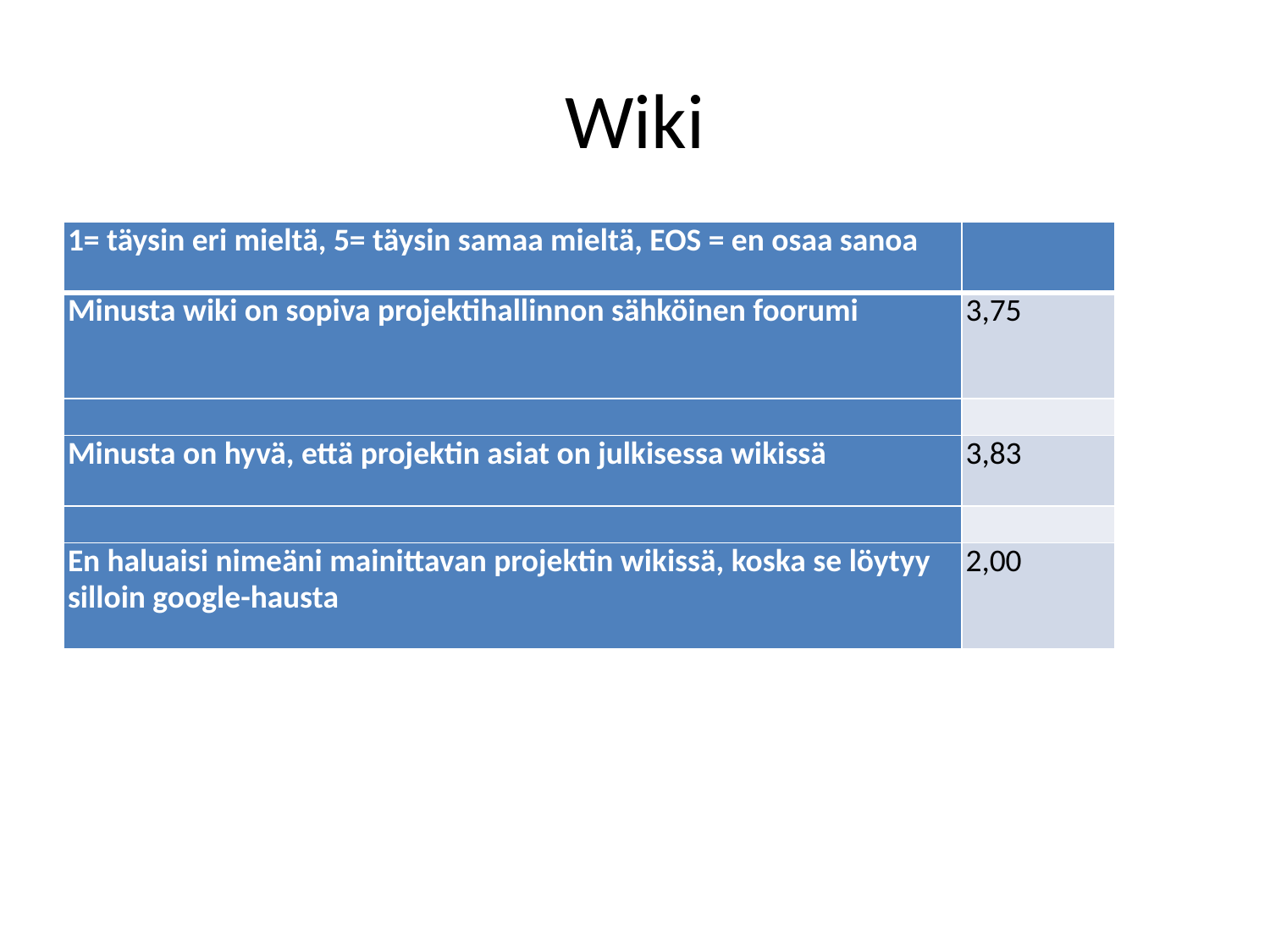

# Wiki
| 1= täysin eri mieltä, 5= täysin samaa mieltä, EOS = en osaa sanoa |  |
| --- | --- |
| Minusta wiki on sopiva projektihallinnon sähköinen foorumi | 3,75 |
|  |  |
| Minusta on hyvä, että projektin asiat on julkisessa wikissä | 3,83 |
|  |  |
| En haluaisi nimeäni mainittavan projektin wikissä, koska se löytyy silloin google-hausta | 2,00 |
| WIKI |  |  |
| --- | --- | --- |
| Olen käynyt projektin wiki-sivuilla | 10/2 | Kyllä/en |
| Kerran | 1 |  |
| n. 5 kertaa | 3 |  |
| 10 kertaa tai enemmän | 6 |  |
| Ei ollenkaan | 5 |  |
| Vähän | 4 |  |
| En osaa sanoa | 0 |  |
| Hieman hankalaa | 3 |  |
| Todella hankalaa | 0 |  |
| Tunnukset hukassa | 4 |  |
| Sivusto herjasi | 1 |  |
| Painoin "get me out of here" | 0 |  |
| Muu, mikä? |  | Sen visuaalinen rakenne ja ilme ei ole käyttäjäystävällinen. On usein hankala loogisesti päätellä mistä löytää etsimänsä. |
| Ohjausryhmän muistioita | 6 |  |
| Projektin julkaisuja | 8 |  |
| Projektin tiedotusta | 7 |  |
| Muuta, mitä? |  | Tutkijoiden yhteistä työskentelyalustaa. |
| Olen kommentoinut wikissä |  |  |
| Olen muuten osallistunut wikin sisältöjen luomiseen |  |  |
| Miten? |  | antamalla alkuun hieman wiki-innostusta/kirjoittanut sisältöjä, olen tutkijaklubilainen/heikkoja signaaleja ym./Käsikirjoituksia ja sellaista/Laittamalla oma työn dokumentointia sinne |
| 1= täysin eri mieltä, 5= täysin samaa mieltä, EOS = en osaa sanoa |  |  |
| Minusta wiki on sopiva projektihallinnon sähköinen foorumi | 3,75 |  |
|  |  |  |
| Minusta on hyvä, että projektin asiat on julkisessa wikissä | 3,83 |  |
|  |  |  |
| En haluaisi nimeäni mainittavan projektin wikissä, koska se löytyy silloin google-hausta | 2,00 |  |
|  |  |  |
| Blogi | 1 |  |
| Sähköpostittelu | 1 |  |
| Mese tai chat | 0 |  |
| IRC tai muu galleria | 0 |  |
| ConnectPro -huone | 2 |  |
| Skype-kokous | 1 |  |
| Kokous kuukausittain palaverihuoneessa | 2 |  |
| Miksi? |  | 1. ConnectPro on kätevä, mutta vaatii investointeja mm. kokousmikrofoniin. Skype on hyvä, vaatii sankaluurit ja webcam on hyvä lisä. Kasvokkaiset tapaamiset eivät koskaan mene hukkaan, niillä luodaan ryhmän jäsenten välistä luottamusta. Mutta, jos aika ei riitä, webcamilla toisten näkeminenkin on aika hyvä juttu. 2. Kokoukset joka tapauksessa tärkeitä sähköisten alustojen lisäksi. 3. En oikeasti tiedä. Mikä tahansa yhteydenpito pitää vain olla niin lähellä normirutiinia. Muuten jää tekemättä ja "menemättä" johonkin uuteen. Spostia on kuitenkin muista syistä pakko lukea. Tuleeko wikistä viesti spostiin, kun joku tekee jotain? - siis wikis? 4. Blogin rakenne on yksinkertainen ja palvelisi erityisesti tiedotusta. Osa blogista voisi olla mukana olevien työskentelyalusta. Arkistona esimerkiksi Google docs on yllättävän toimiva. |